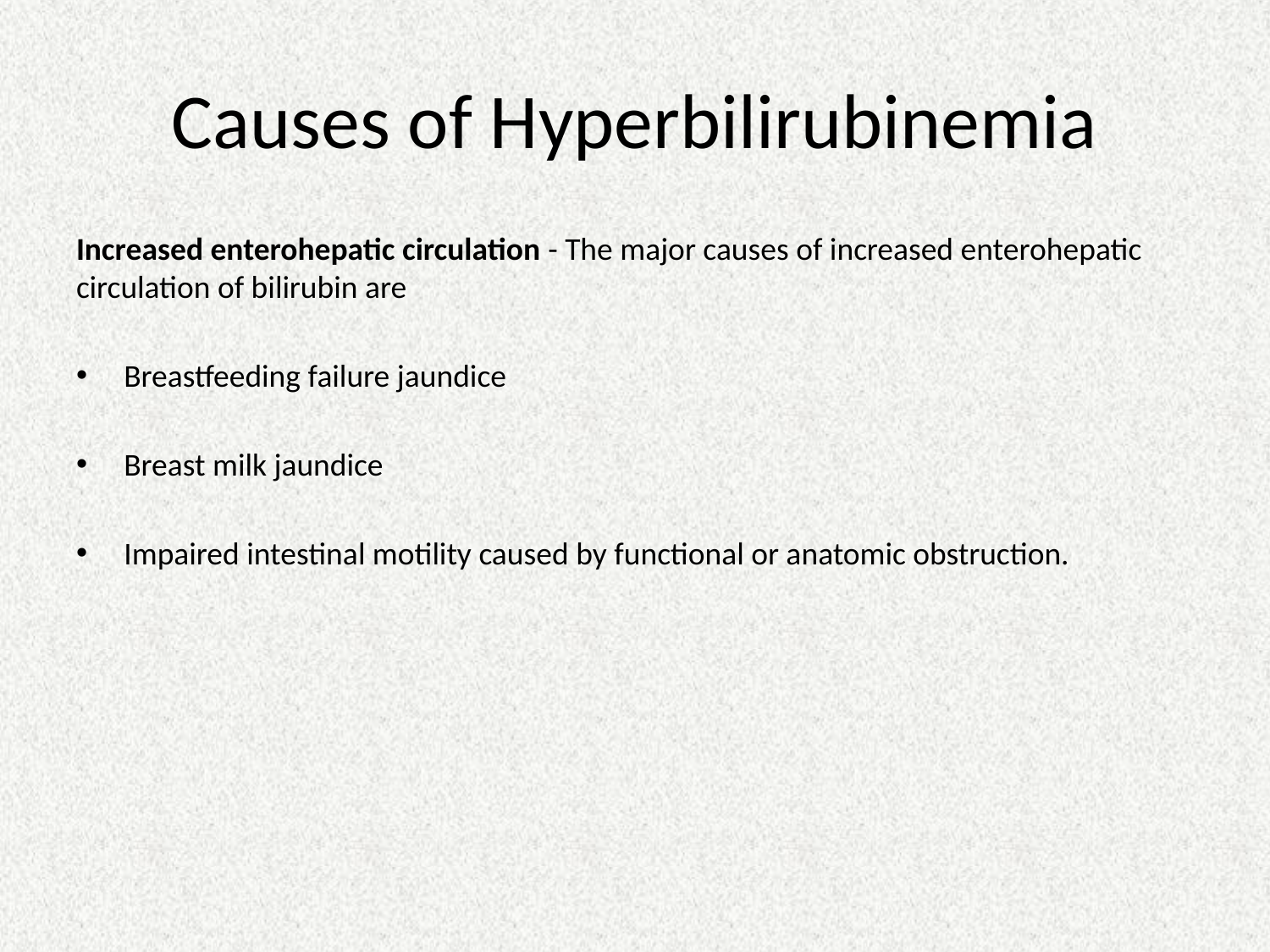

# Causes of Hyperbilirubinemia
Increased enterohepatic circulation - The major causes of increased enterohepatic circulation of bilirubin are

Breastfeeding failure jaundice

Breast milk jaundice

Impaired intestinal motility caused by functional or anatomic obstruction.